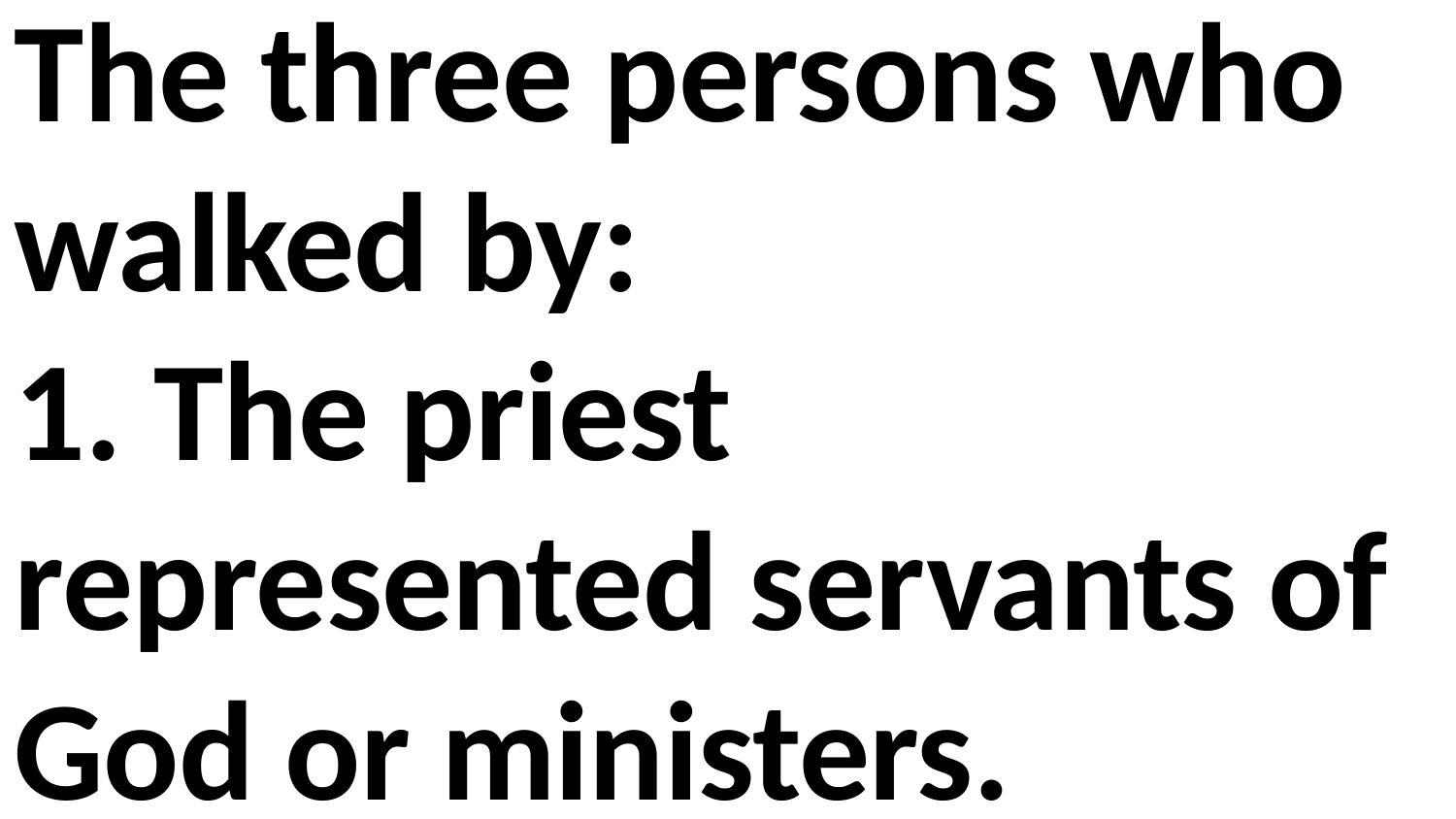

The three persons who walked by:
1. The priest represented servants of God or ministers.